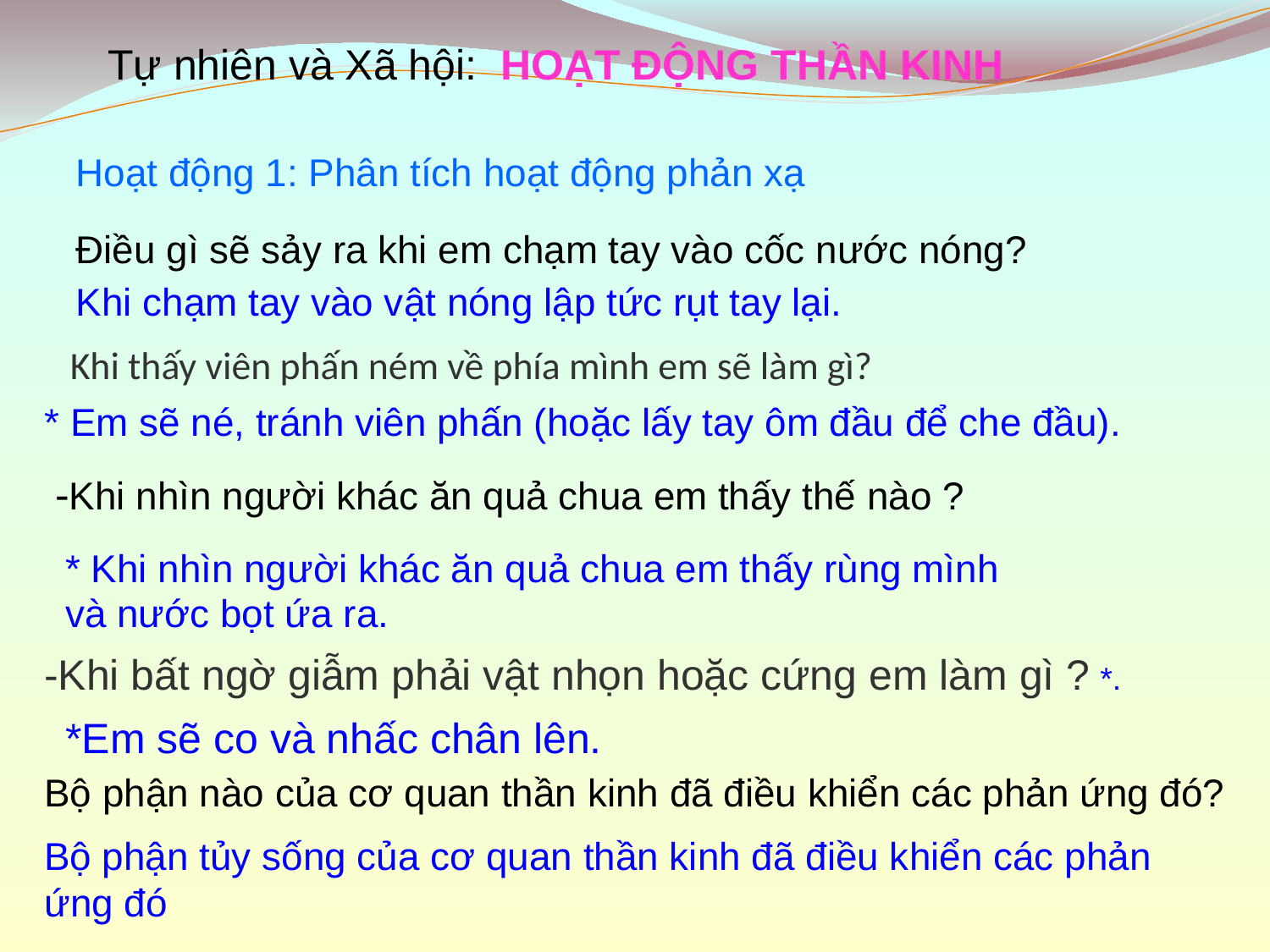

Tự nhiên và Xã hội:  HOẠT ĐỘNG THẦN KINH
Hoạt động 1: Phân tích hoạt động phản xạ
Điều gì sẽ sảy ra khi em chạm tay vào cốc nước nóng?
Khi chạm tay vào vật nóng lập tức rụt tay lại.
# Khi thấy viên phấn ném về phía mình em sẽ làm gì?
* Em sẽ né, tránh viên phấn (hoặc lấy tay ôm đầu để che đầu).
-Khi nhìn người khác ăn quả chua em thấy thế nào ?
* Khi nhìn người khác ăn quả chua em thấy rùng mình
và nước bọt ứa ra.
-Khi bất ngờ giẫm phải vật nhọn hoặc cứng em làm gì ? *.
*Em sẽ co và nhấc chân lên.
Bộ phận nào của cơ quan thần kinh đã điều khiển các phản ứng đó?
Bộ phận tủy sống của cơ quan thần kinh đã điều khiển các phản ứng đó